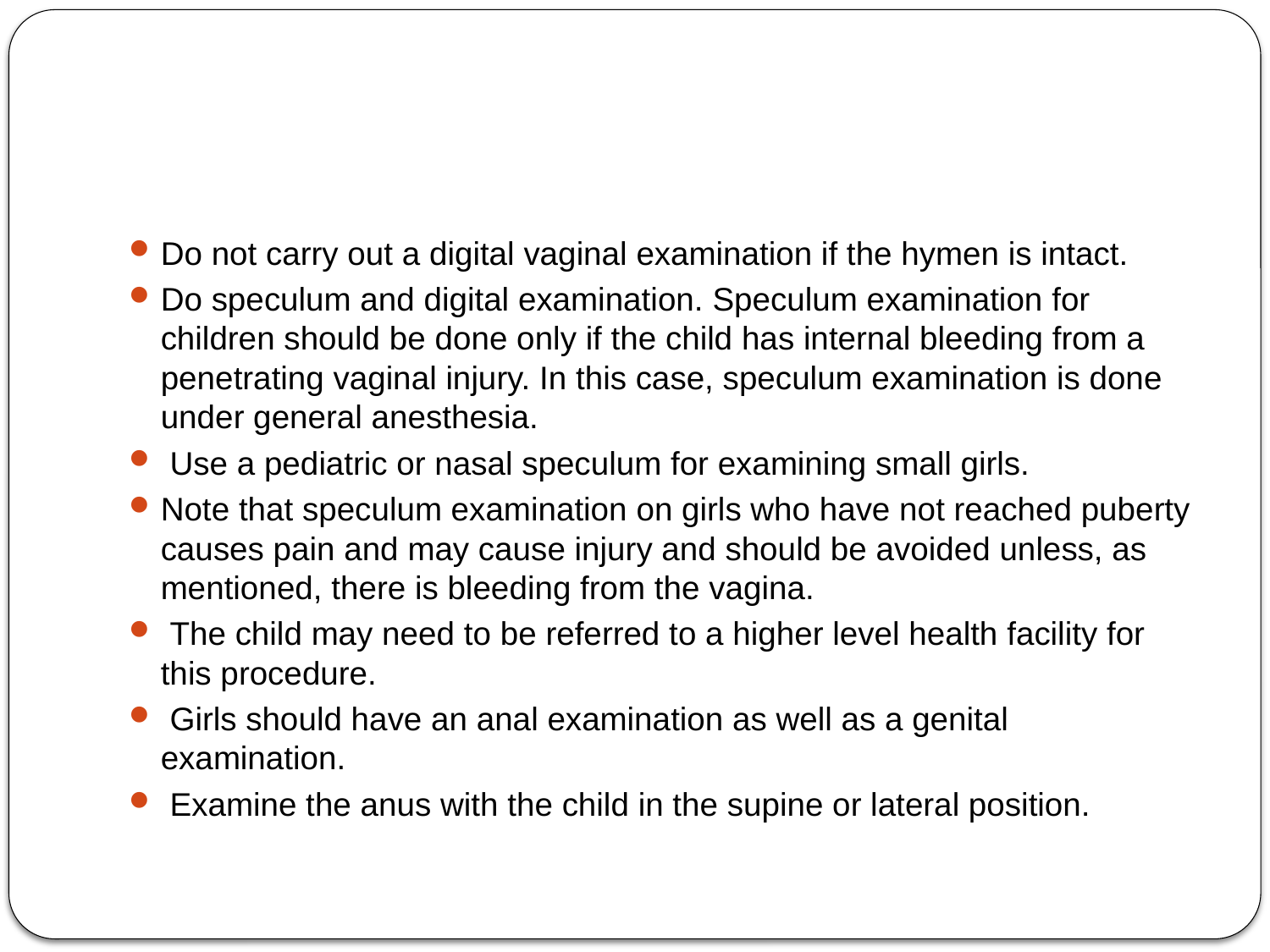

#

Do not carry out a digital vaginal examination if the hymen is intact.
Do speculum and digital examination. Speculum examination for children should be done only if the child has internal bleeding from a penetrating vaginal injury. In this case, speculum examination is done under general anesthesia.
 Use a pediatric or nasal speculum for examining small girls.
Note that speculum examination on girls who have not reached puberty causes pain and may cause injury and should be avoided unless, as mentioned, there is bleeding from the vagina.
 The child may need to be referred to a higher level health facility for this procedure.
 Girls should have an anal examination as well as a genital examination.
 Examine the anus with the child in the supine or lateral position.